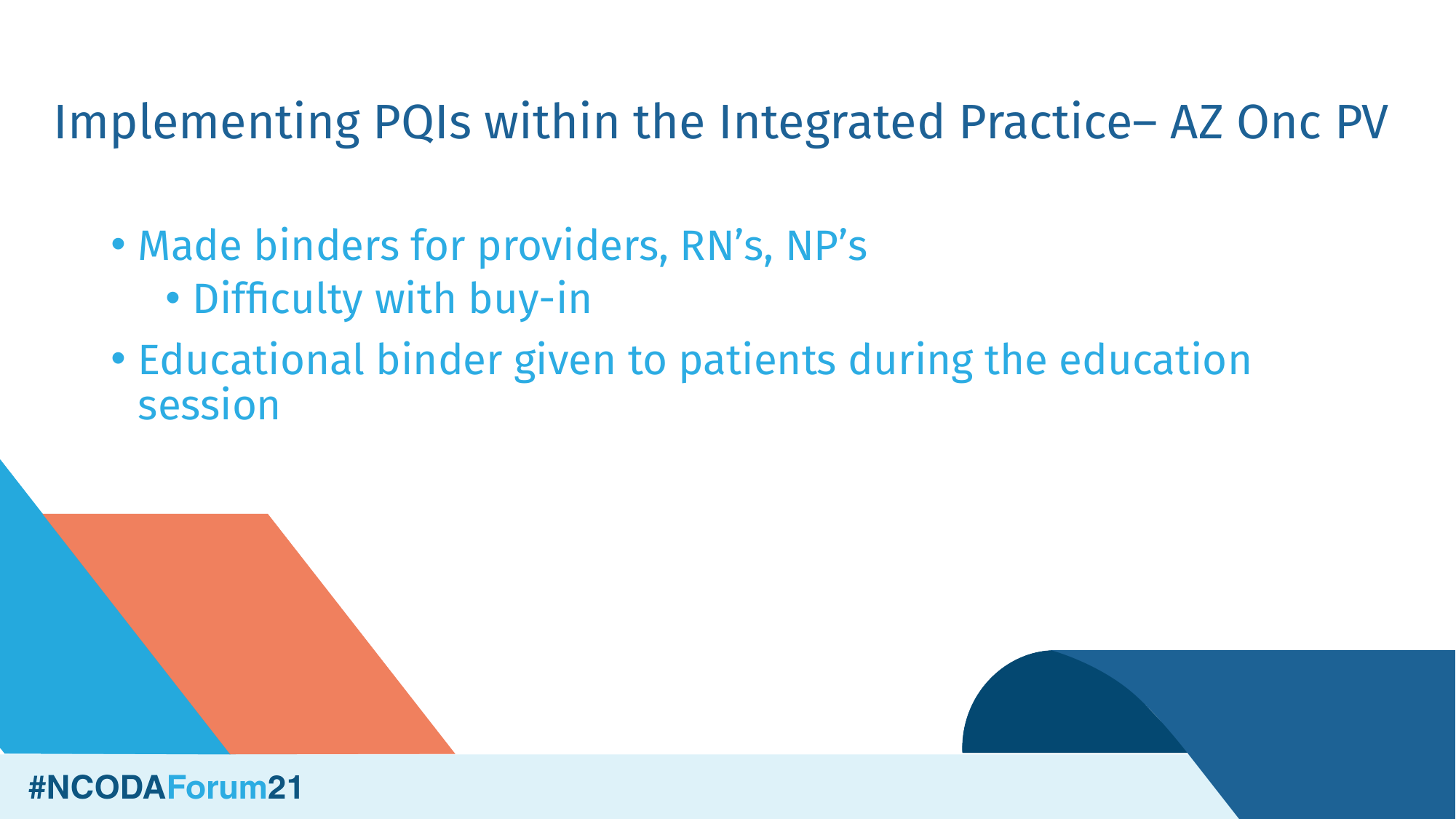

# Implementing PQIs within the Integrated Practice– AZ Onc PV
Made binders for providers, RN’s, NP’s
Difficulty with buy-in
Educational binder given to patients during the education session